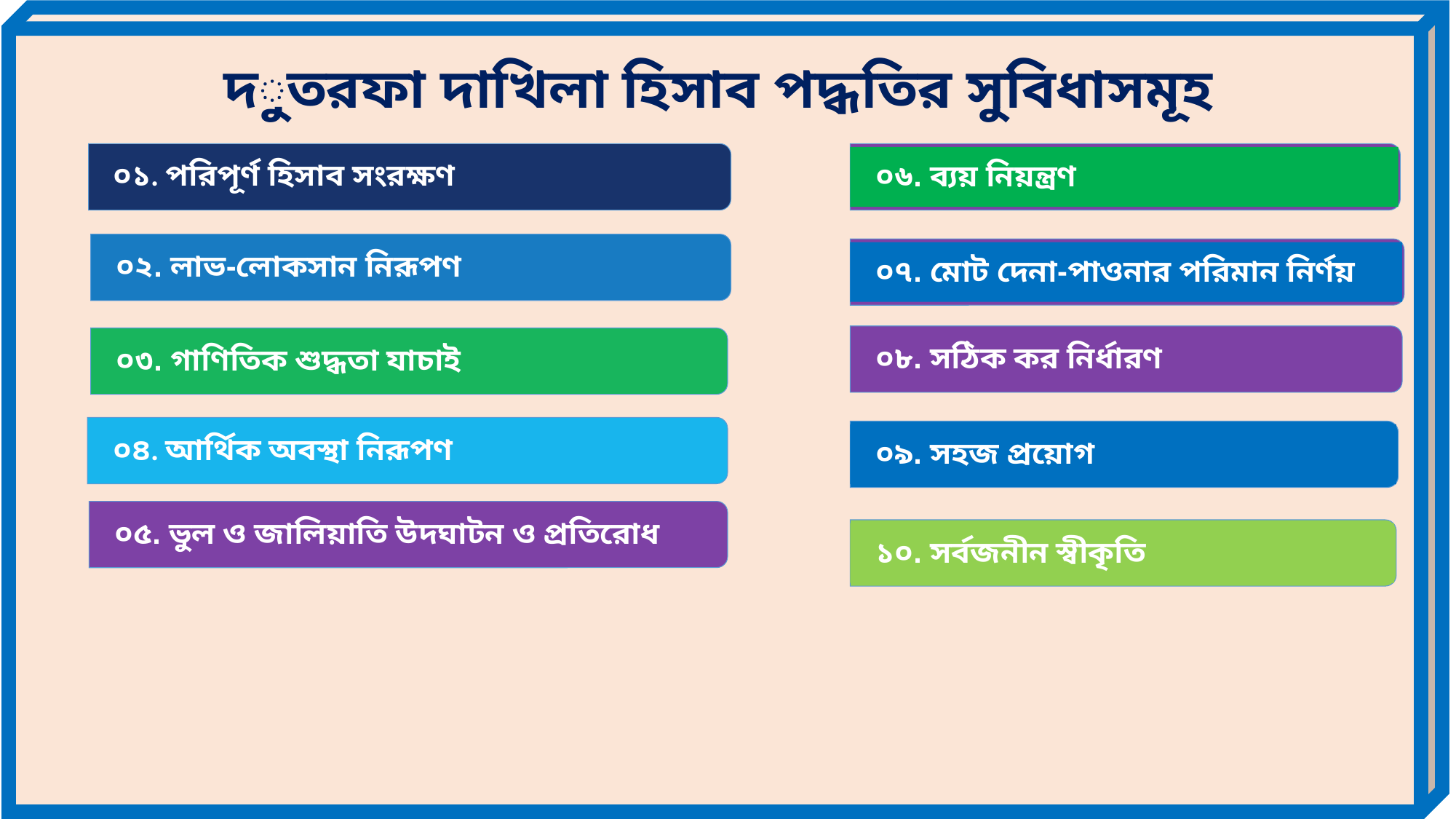

দুতরফা দাখিলা হিসাব পদ্ধতির সুবিধাসমূহ

০১. পরিপূর্ণ হিসাব সংরক্ষণ

০৬. ব্যয় নিয়ন্ত্রণ

০২. লাভ-লোকসান নিরূপণ

০৭. মোট দেনা-পাওনার পরিমান নির্ণয়

০৮. সঠিক কর নির্ধারণ

০৩. গাণিতিক শুদ্ধতা যাচাই

০৪. আর্থিক অবস্থা নিরূপণ

০৯. সহজ প্রয়োগ

০৫. ভুল ও জালিয়াতি উদঘাটন ও প্রতিরোধ

১০. সর্বজনীন স্বীকৃতি